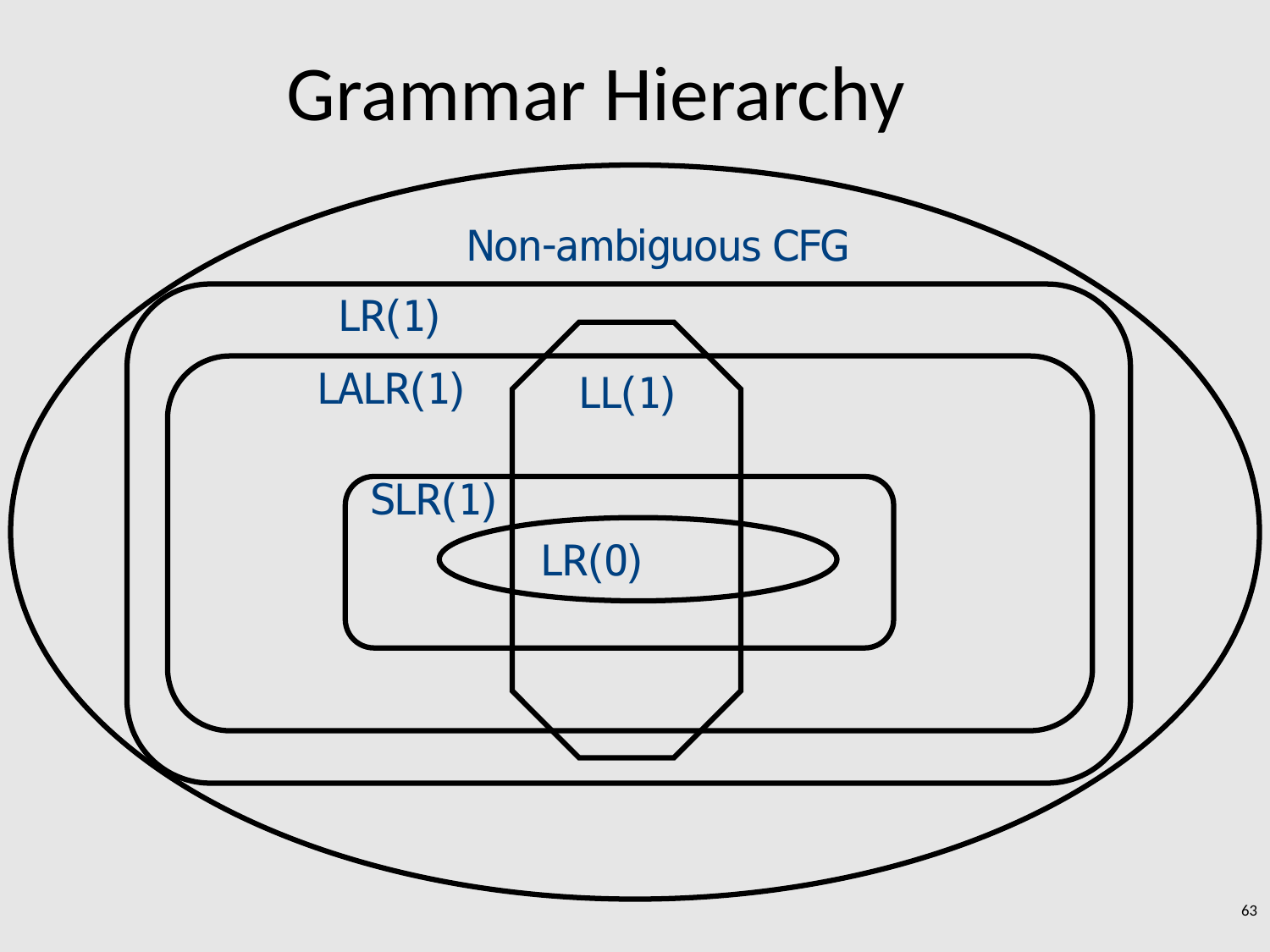

# Grammar Hierarchy

Non-ambiguous CFG
LR(1)

LALR(1)
LL(1)
SLR(1)

LR(0)
63